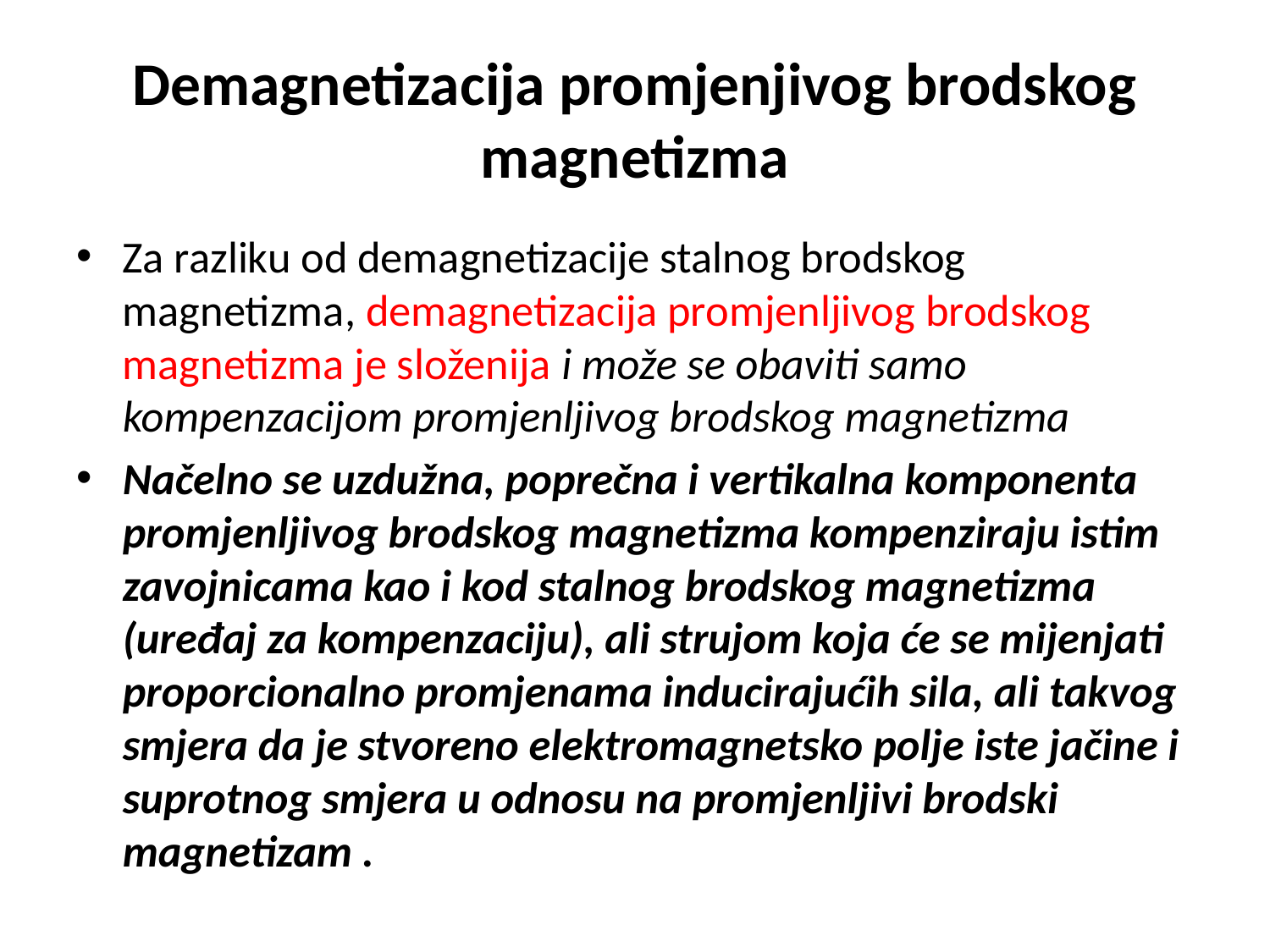

# Demagnetizacija promjenjivog brodskog magnetizma
Za razliku od demagnetizacije stalnog brodskog magnetizma, demagnetizacija promjenljivog brodskog magnetizma je složenija i može se obaviti samo kompenzacijom promjenljivog brodskog magnetizma
Načelno se uzdužna, poprečna i vertikalna komponenta promjenljivog brodskog magnetizma kompenziraju istim zavojnicama kao i kod stalnog brodskog magnetizma (uređaj za kompenzaciju), ali strujom koja će se mijenjati proporcionalno promjenama inducirajućih sila, ali takvog smjera da je stvoreno elektromagnetsko polje iste jačine i suprotnog smjera u odnosu na promjenljivi brodski magnetizam .